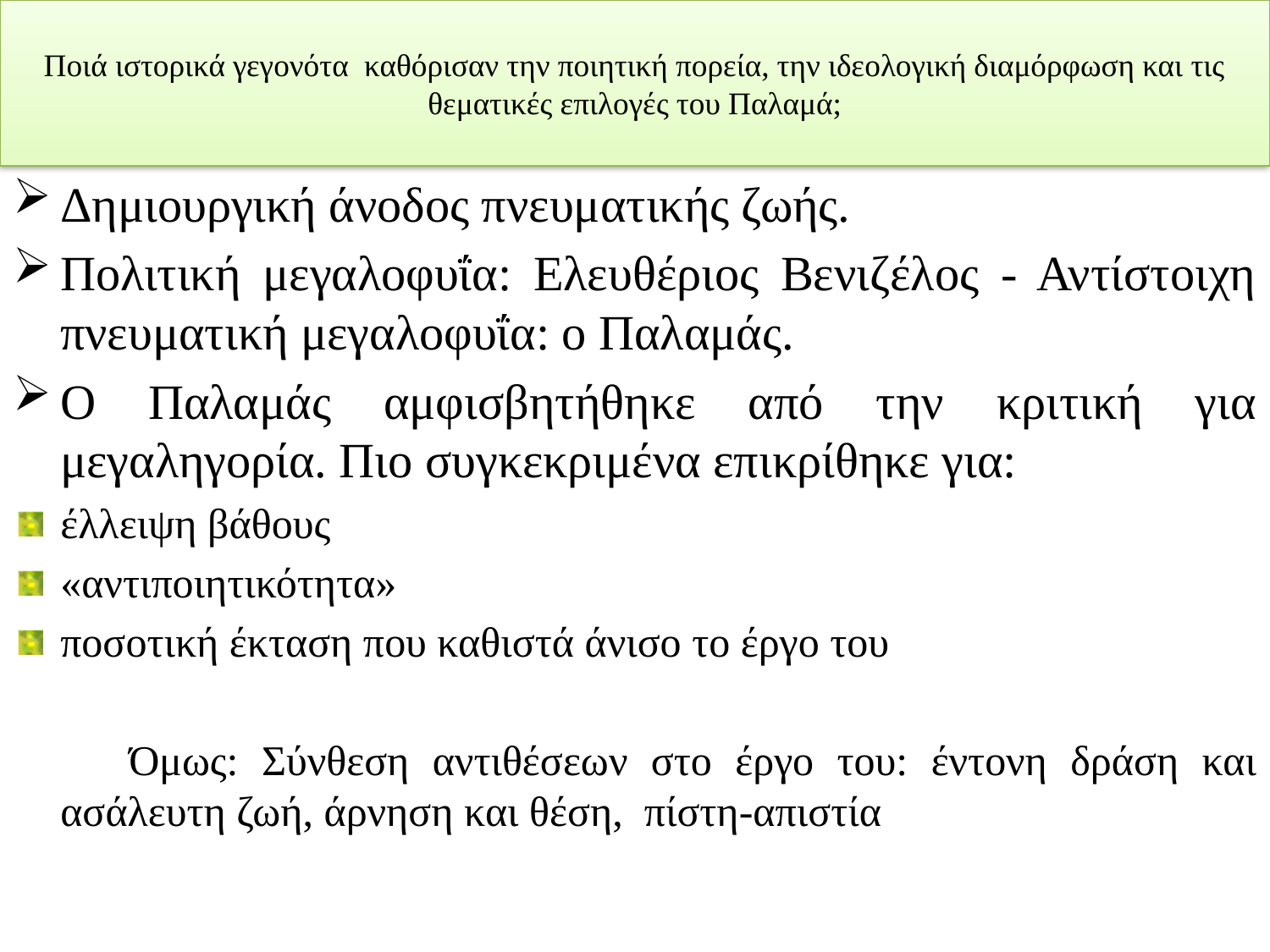

# Ποιά ιστορικά γεγονότα  καθόρισαν την ποιητική πορεία, την ιδεολογική διαμόρφωση και τις θεματικές επιλογές του Παλαμά;
Δημιουργική άνοδος πνευματικής ζωής.
Πολιτική μεγαλοφυΐα: Ελευθέριος Βενιζέλος - Αντίστοιχη πνευματική μεγαλοφυΐα: ο Παλαμάς.
Ο Παλαμάς αμφισβητήθηκε από την κριτική για μεγαληγορία. Πιο συγκεκριμένα επικρίθηκε για:
έλλειψη βάθους
«αντιποιητικότητα»
ποσοτική έκταση που καθιστά άνισο το έργο του

     Όμως: Σύνθεση αντιθέσεων στο έργο του: έντονη δράση και ασάλευτη ζωή, άρνηση και θέση,  πίστη-απιστία